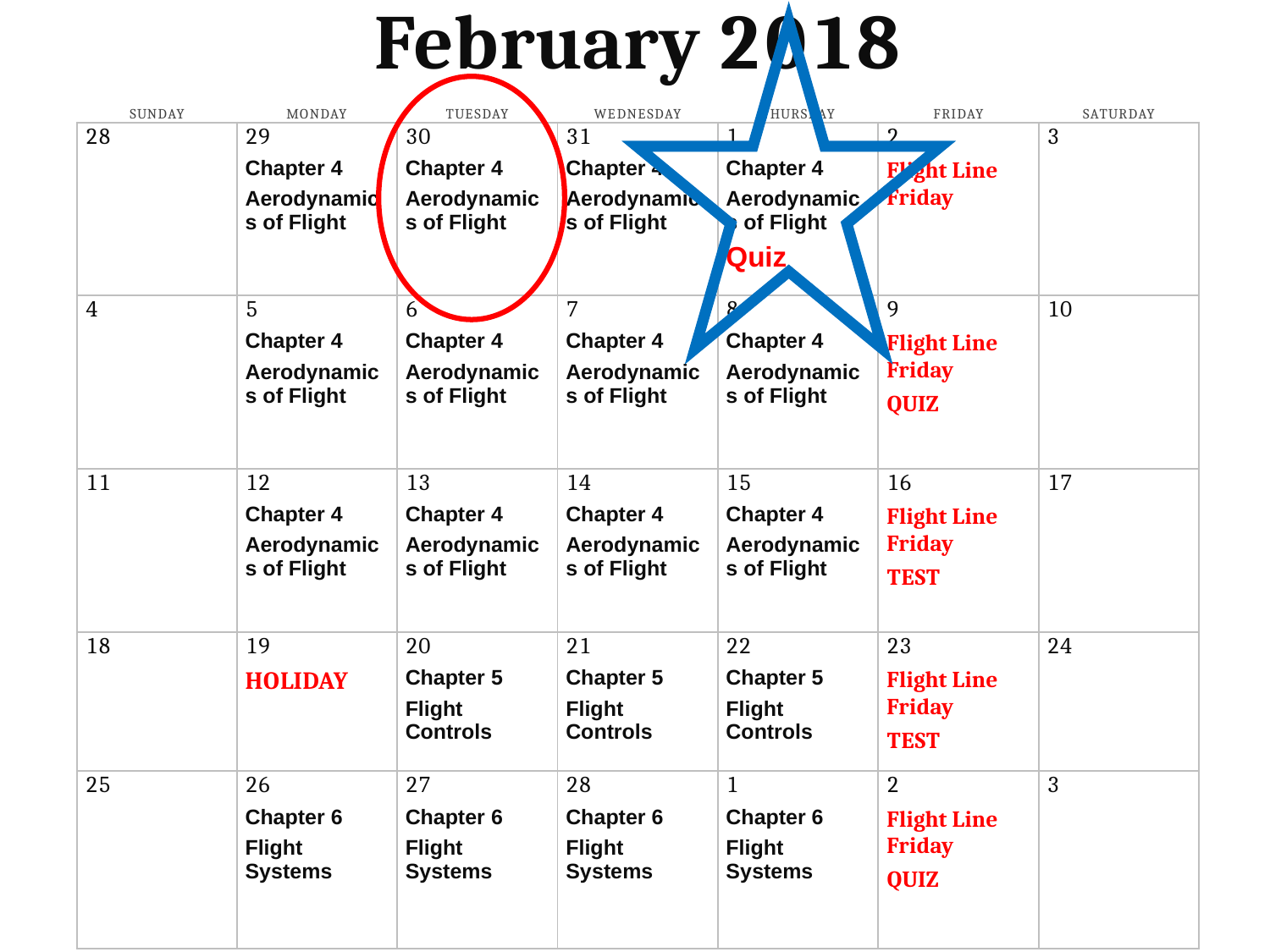

February 2018

| Sunday | Monday | Tuesday | Wednesday | Thursday | Friday | Saturday |
| --- | --- | --- | --- | --- | --- | --- |
| 28 | 29 Chapter 4 Aerodynamics of Flight | 30 Chapter 4 Aerodynamics of Flight | 31 Chapter 4 Aerodynamics of Flight | 1 Chapter 4 Aerodynamics of Flight Quiz | 2 Flight Line Friday | 3 |
|  |  |  |  |  |  |  |
| 4 | 5 Chapter 4 Aerodynamics of Flight | 6 Chapter 4 Aerodynamics of Flight | 7 Chapter 4 Aerodynamics of Flight | 8 Chapter 4 Aerodynamics of Flight | 9 Flight Line Friday QUIZ | 10 |
|  |  |  |  |  |  |  |
| 11 | 12 Chapter 4 Aerodynamics of Flight | 13 Chapter 4 Aerodynamics of Flight | 14 Chapter 4 Aerodynamics of Flight | 15 Chapter 4 Aerodynamics of Flight | 16 Flight Line Friday TEST | 17 |
|  |  |  |  |  |  |  |
| 18 | 19 HOLIDAY | 20 Chapter 5 Flight Controls | 21 Chapter 5 Flight Controls | 22 Chapter 5 Flight Controls | 23 Flight Line Friday TEST | 24 |
|  |  |  |  |  |  |  |
| 25 | 26 Chapter 6 Flight Systems | 27 Chapter 6 Flight Systems | 28 Chapter 6 Flight Systems | 1 Chapter 6 Flight Systems | 2 Flight Line Friday QUIZ | 3 |
|  |  |  |  |  |  |  |